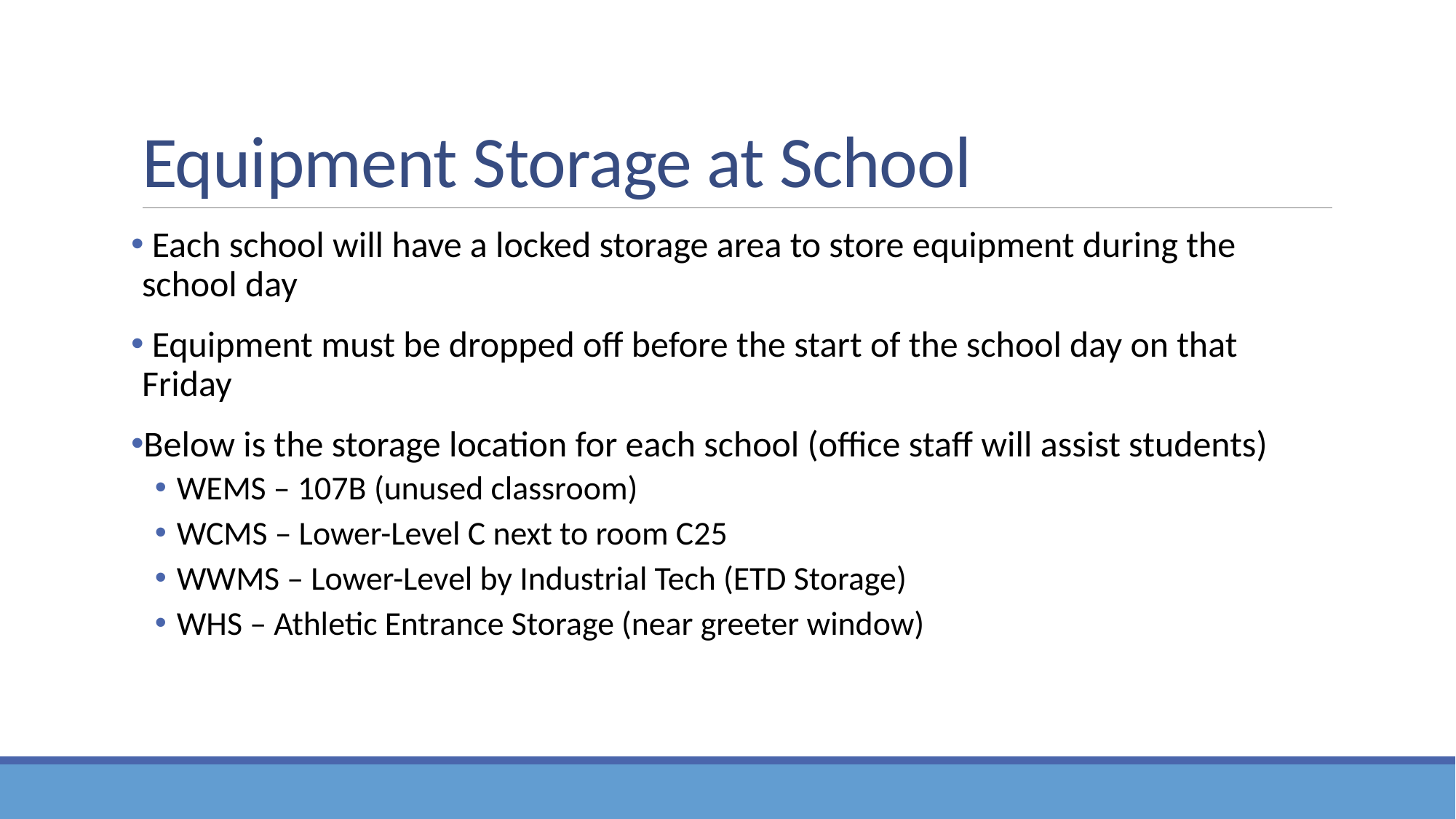

# Equipment Storage at School
 Each school will have a locked storage area to store equipment during the school day
 Equipment must be dropped off before the start of the school day on that Friday
Below is the storage location for each school (office staff will assist students)
WEMS – 107B (unused classroom)
WCMS – Lower-Level C next to room C25
WWMS – Lower-Level by Industrial Tech (ETD Storage)
WHS – Athletic Entrance Storage (near greeter window)